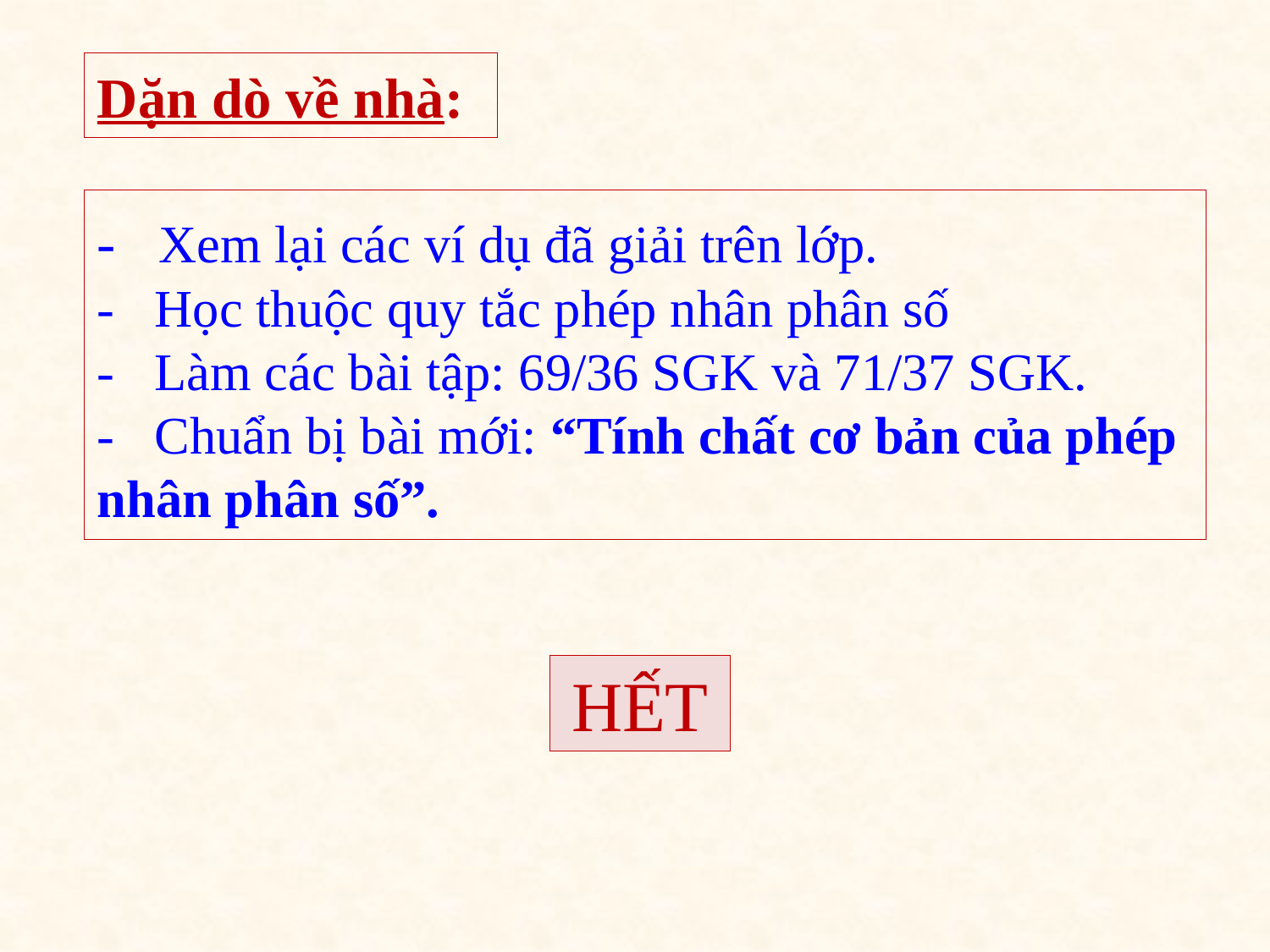

Dặn dò về nhà:
# -   Xem lại các ví dụ đã giải trên lớp. -   Học thuộc quy tắc phép nhân phân số -   Làm các bài tập: 69/36 SGK và 71/37 SGK. -   Chuẩn bị bài mới: “Tính chất cơ bản của phép nhân phân số”.
HẾT